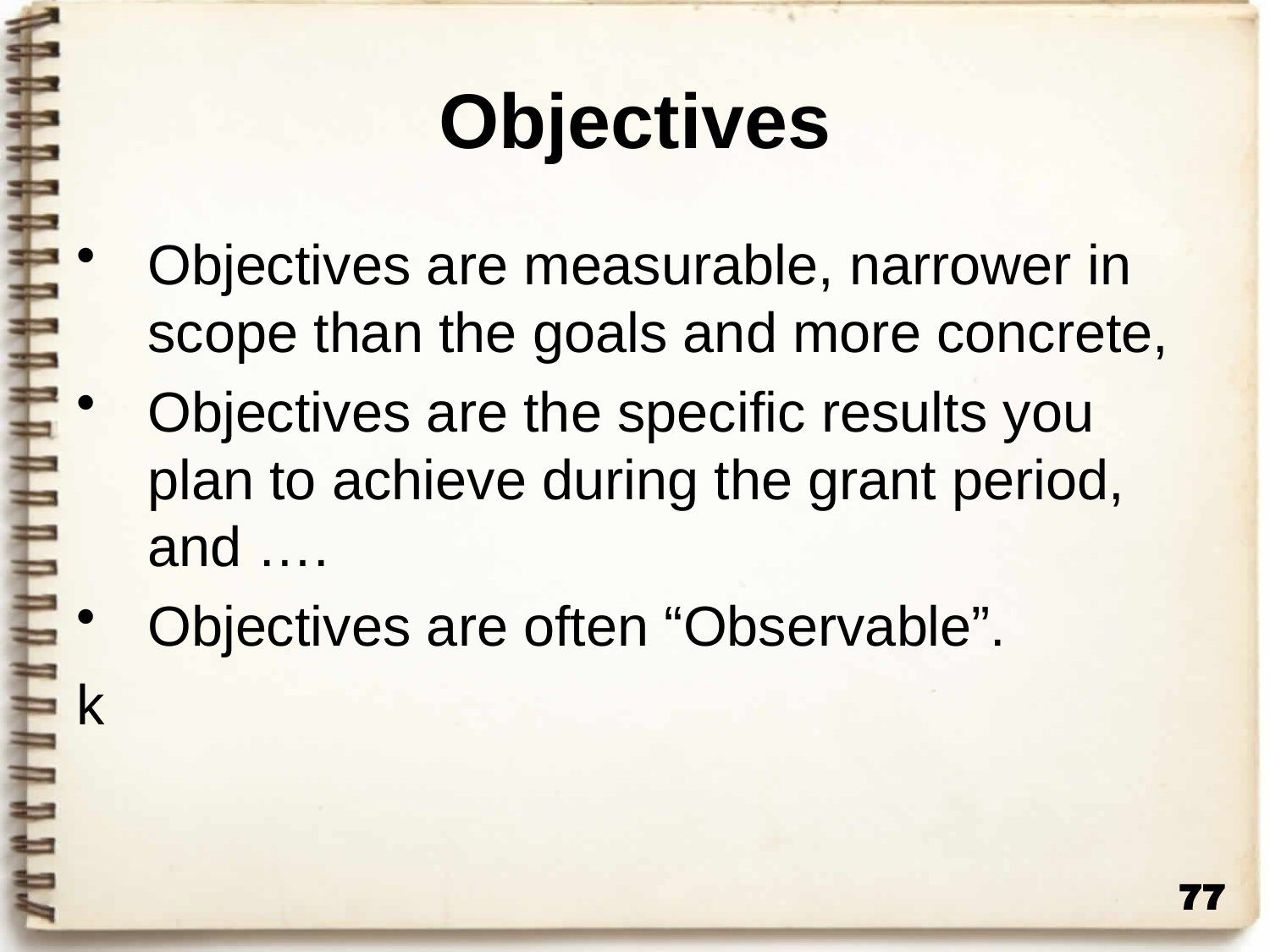

# Objectives
Objectives are measurable, narrower in scope than the goals and more concrete,
Objectives are the specific results you plan to achieve during the grant period, and ….
Objectives are often “Observable”.
k
77